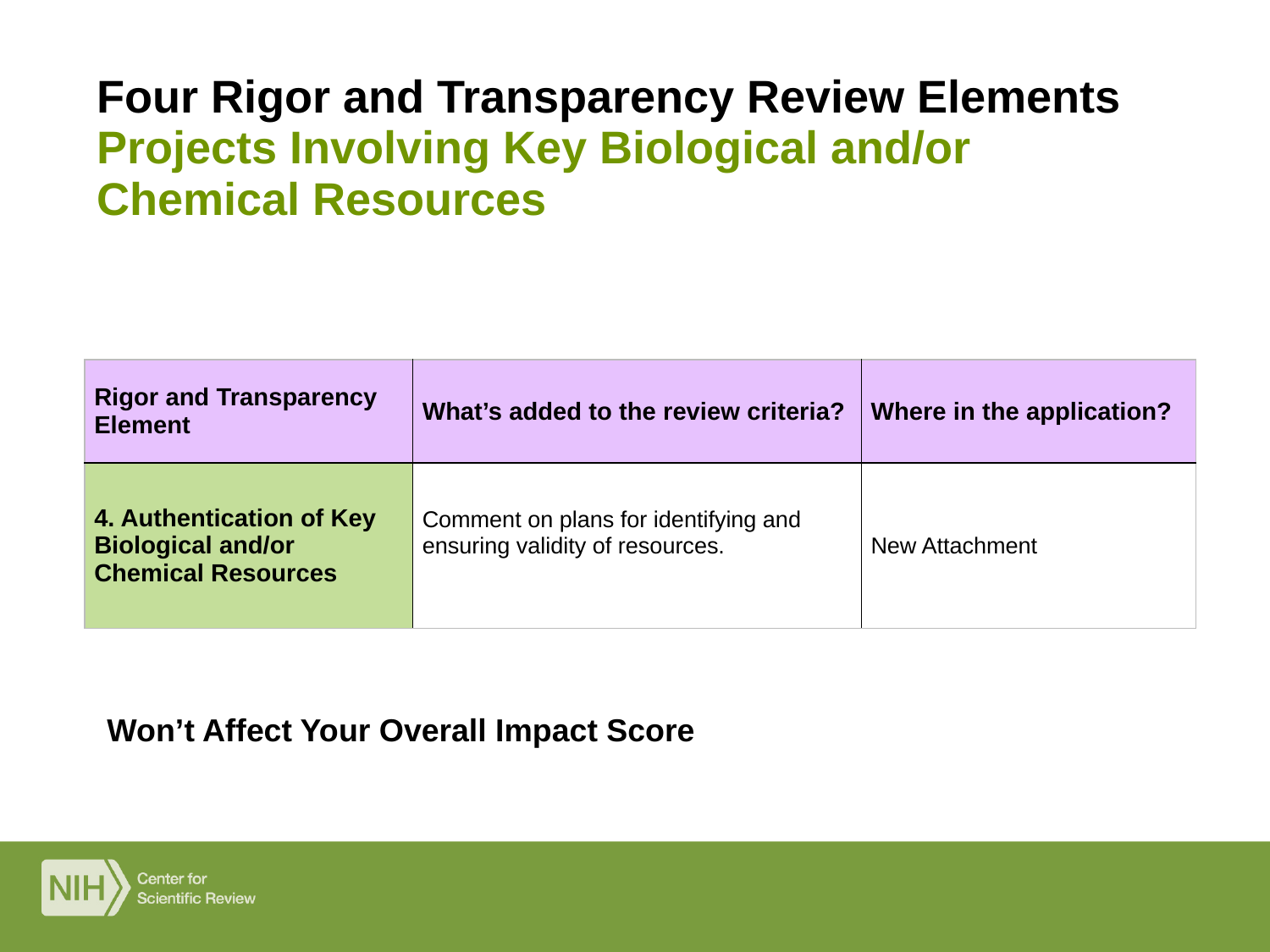

# Four Rigor and Transparency Review Elements Projects Involving Key Biological and/or Chemical Resources
| Rigor and Transparency Element | What’s added to the review criteria? | Where in the application? |
| --- | --- | --- |
| 4. Authentication of Key Biological and/or Chemical Resources | Comment on plans for identifying and ensuring validity of resources. | New Attachment |
Won’t Affect Your Overall Impact Score